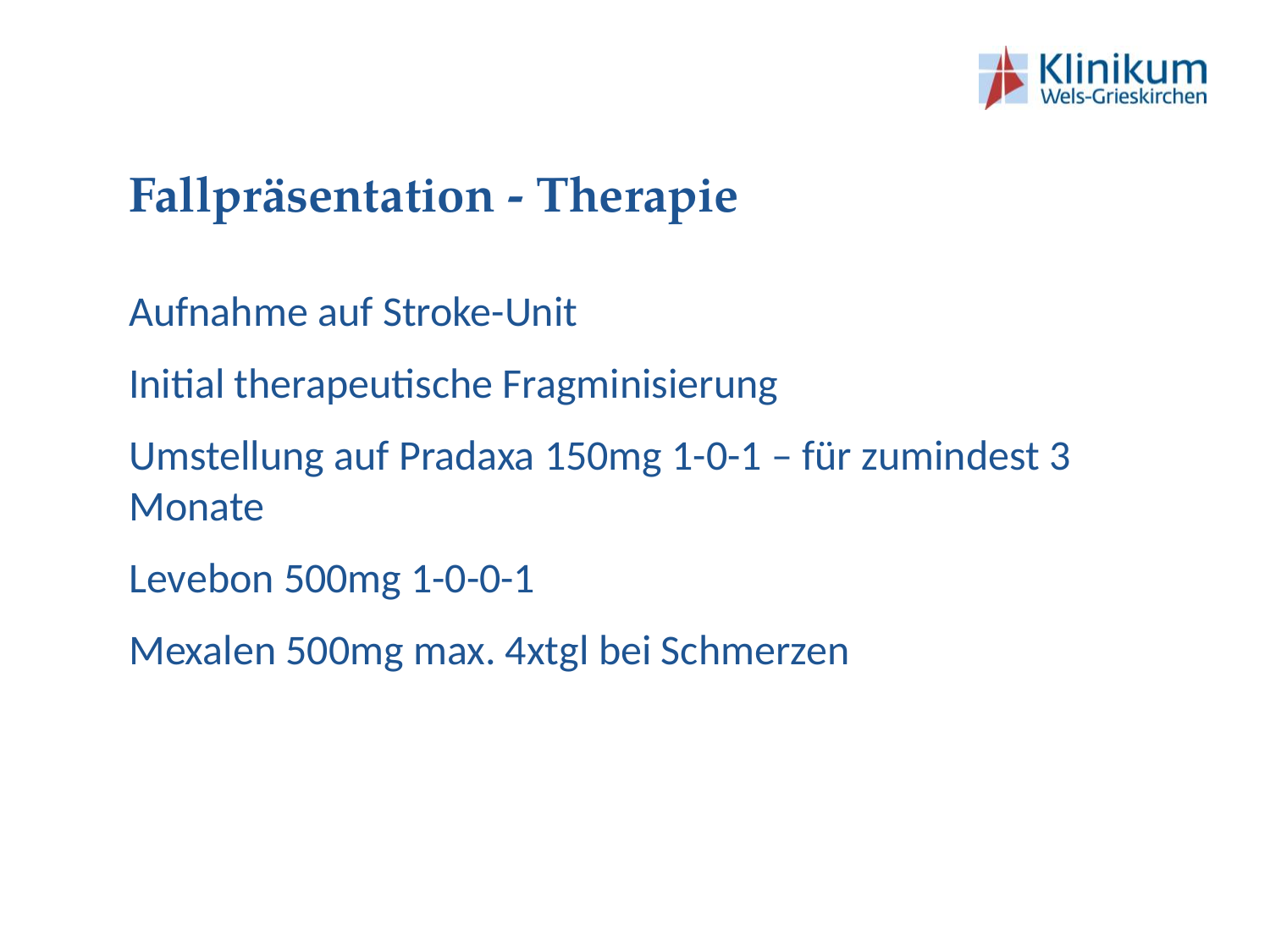

# Fallpräsentation - Therapie
Aufnahme auf Stroke-Unit
Initial therapeutische Fragminisierung
Umstellung auf Pradaxa 150mg 1-0-1 – für zumindest 3 Monate
Levebon 500mg 1-0-0-1
Mexalen 500mg max. 4xtgl bei Schmerzen